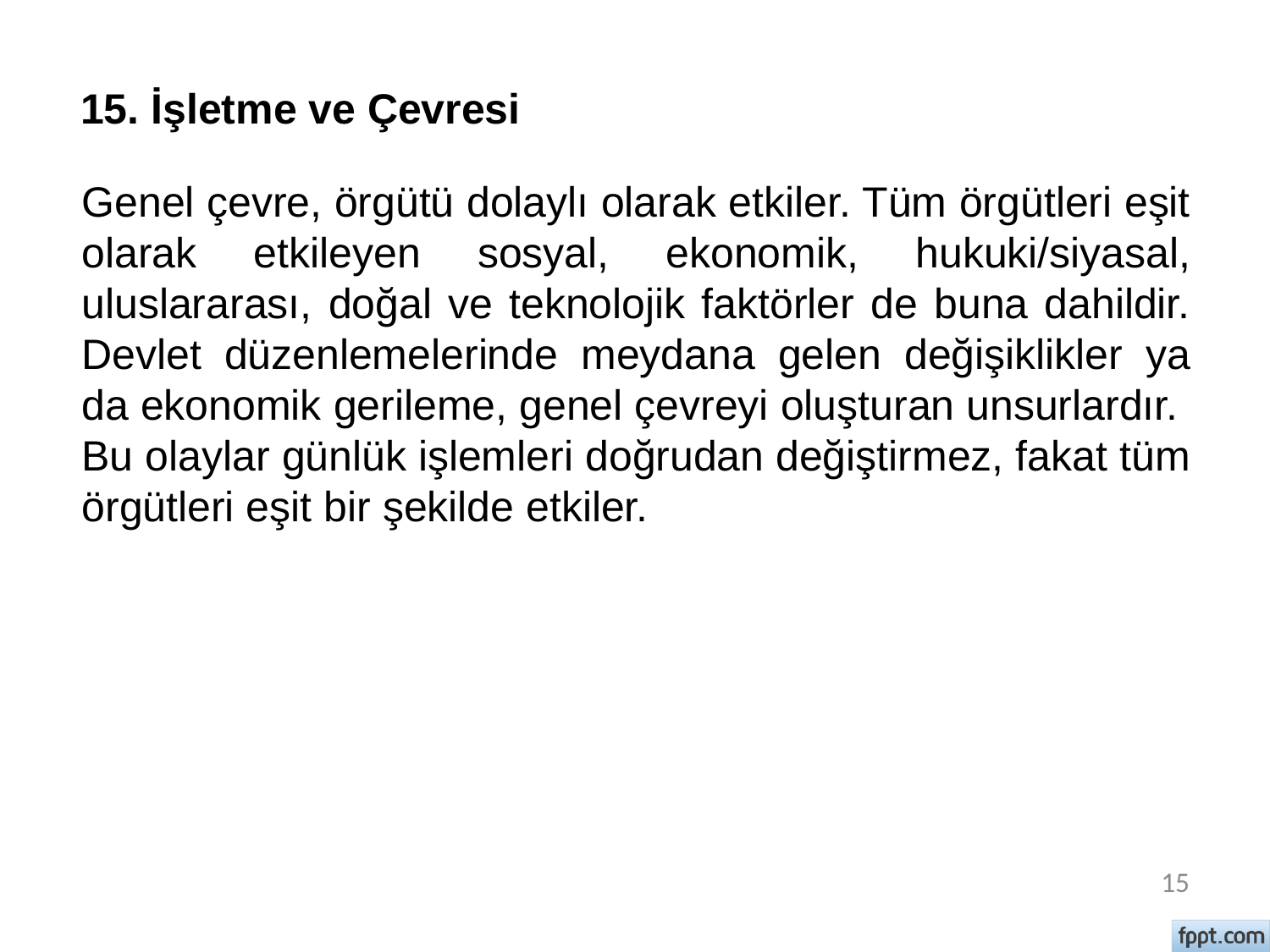

# 15. İşletme ve Çevresi
Genel çevre, örgütü dolaylı olarak etkiler. Tüm örgütleri eşit olarak etkileyen sosyal, ekonomik, hukuki/siyasal, uluslararası, doğal ve teknolojik faktörler de buna dahildir. Devlet düzenlemelerinde meydana gelen değişiklikler ya da ekonomik gerileme, genel çevreyi oluşturan unsurlardır.  Bu olaylar günlük işlemleri doğrudan değiştirmez, fakat tüm örgütleri eşit bir şekilde etkiler.

15